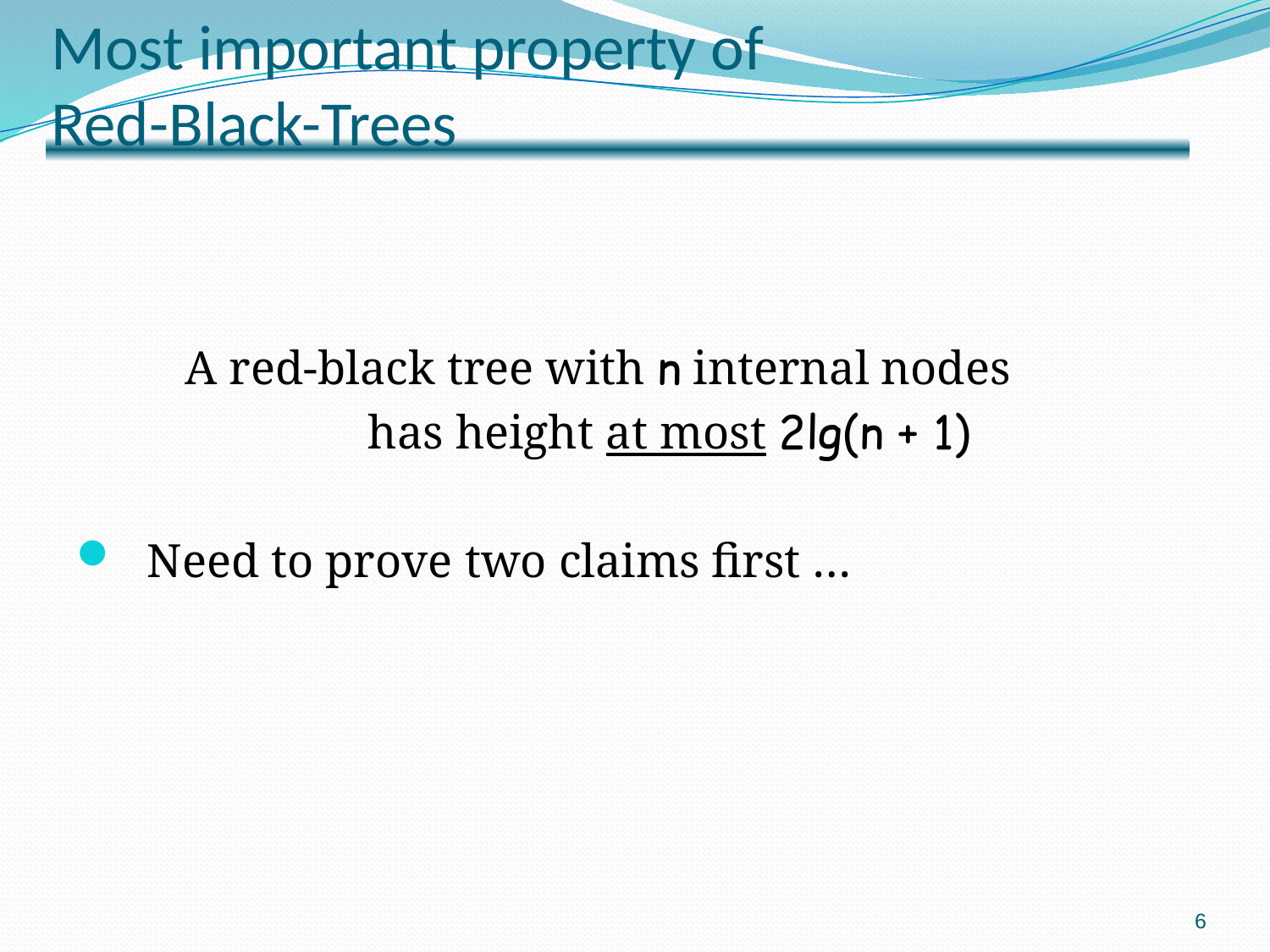

# Most important property of Red-Black-Trees

	      A red-black tree with n internal nodes
			has height at most 2lg(n + 1)

  Need to prove two claims first …
6